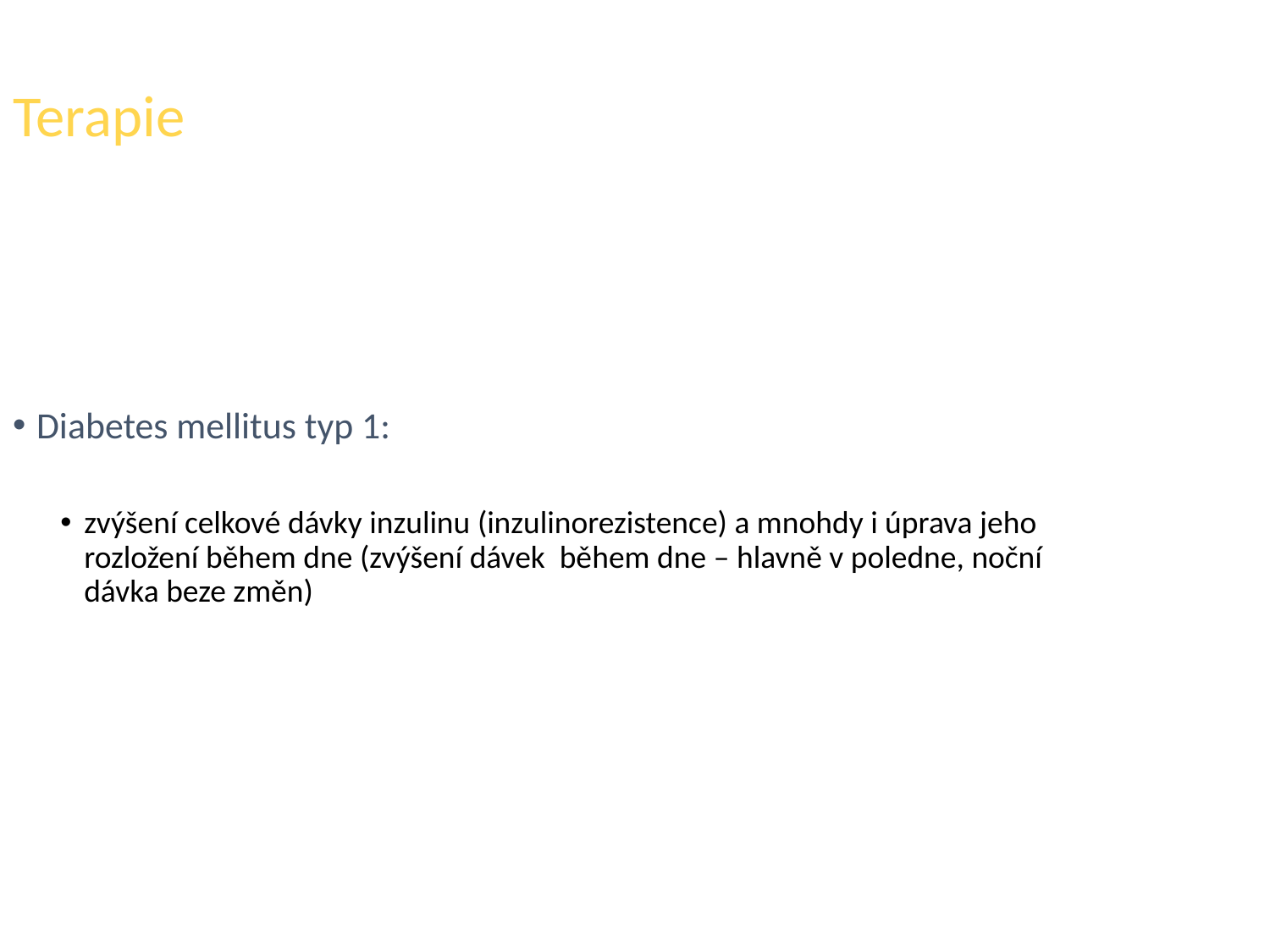

Terapie

Diabetes mellitus typ 1:

zvýšení celkové dávky inzulinu (inzulinorezistence) a mnohdy i úprava jeho rozložení během dne (zvýšení dávek  během dne – hlavně v poledne, noční dávka beze změn)